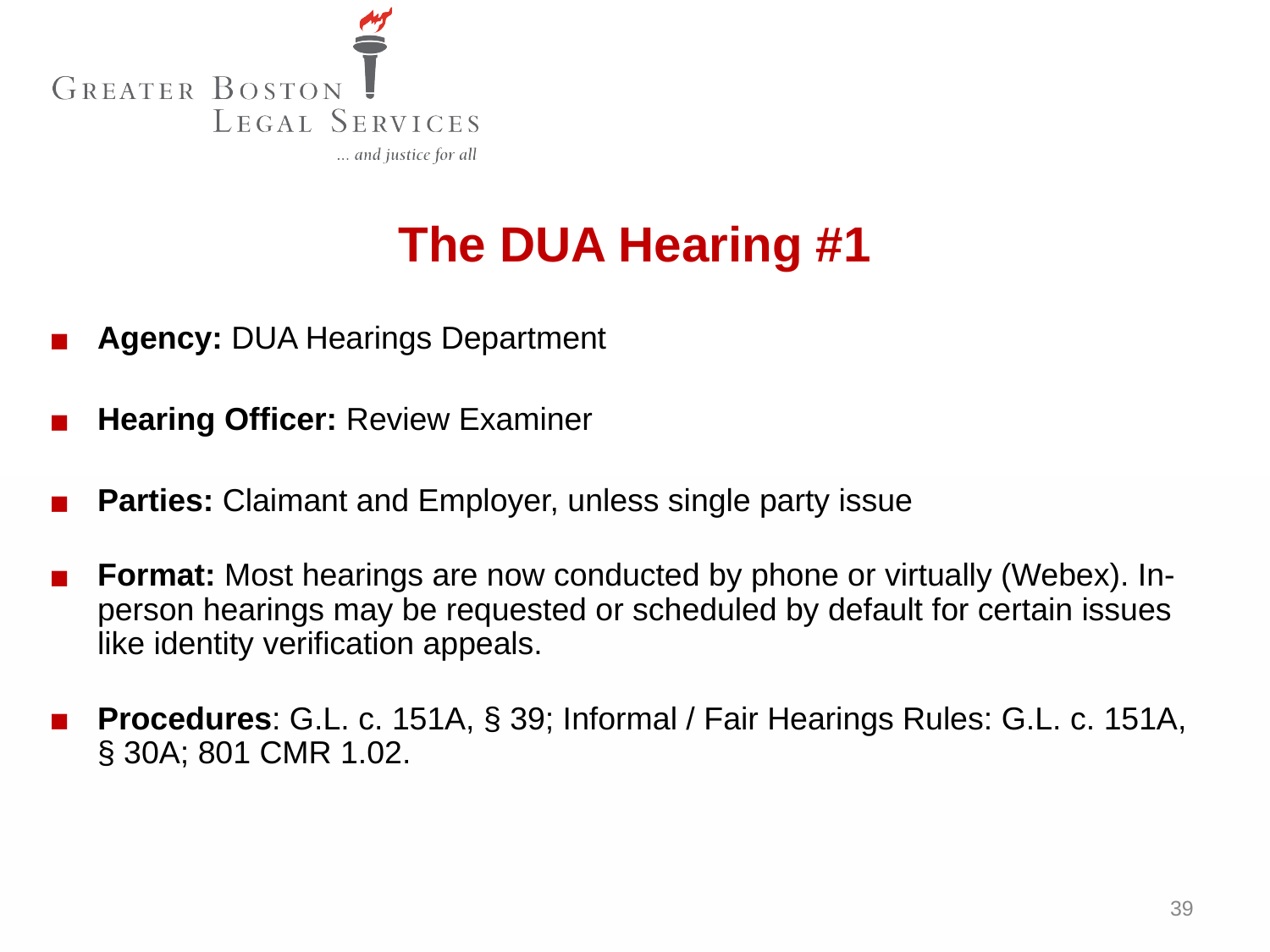

The DUA Hearing #1
Agency: DUA Hearings Department

Hearing Officer: Review Examiner

Parties: Claimant and Employer, unless single party issue
Format: Most hearings are now conducted by phone or virtually (Webex). In-person hearings may be requested or scheduled by default for certain issues like identity verification appeals.
Procedures: G.L. c. 151A, § 39; Informal / Fair Hearings Rules: G.L. c. 151A, § 30A; 801 CMR 1.02.
39